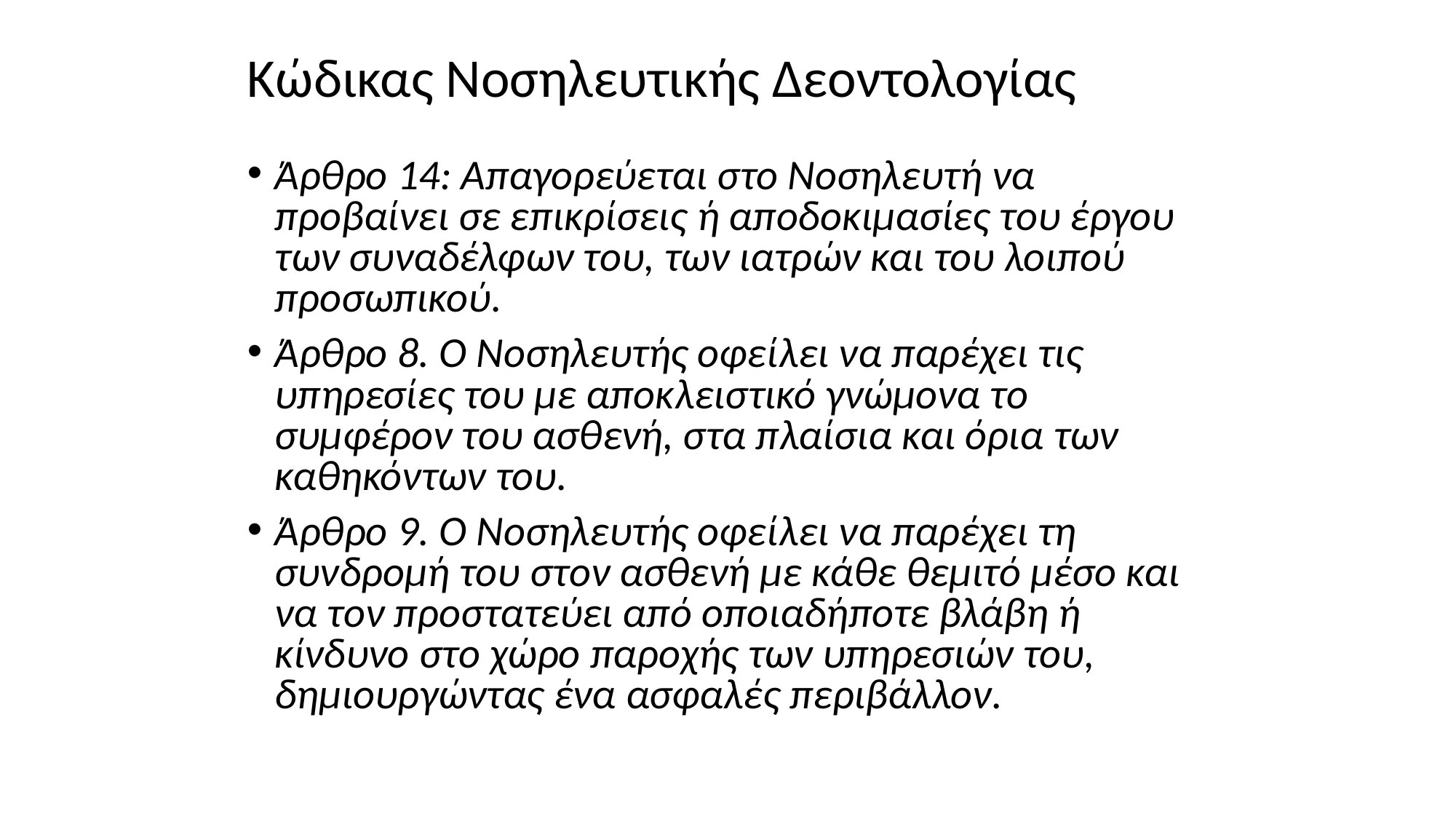

# Κώδικας Νοσηλευτικής Δεοντολογίας
Άρθρο 14: Απαγορεύεται στο Νοσηλευτή να προβαίνει σε επικρίσεις ή αποδοκιμασίες του έργου των συναδέλφων του, των ιατρών και του λοιπού προσωπικού.
Άρθρο 8. Ο Νοσηλευτής οφείλει να παρέχει τις υπηρεσίες του με αποκλειστικό γνώμονα το συμφέρον του ασθενή, στα πλαίσια και όρια των καθηκόντων του.
Άρθρο 9. Ο Νοσηλευτής οφείλει να παρέχει τη συνδρομή του στον ασθενή με κάθε θεμιτό μέσο και να τον προστατεύει από οποιαδήποτε βλάβη ή κίνδυνο στο χώρο παροχής των υπηρεσιών του, δημιουργώντας ένα ασφαλές περιβάλλον.